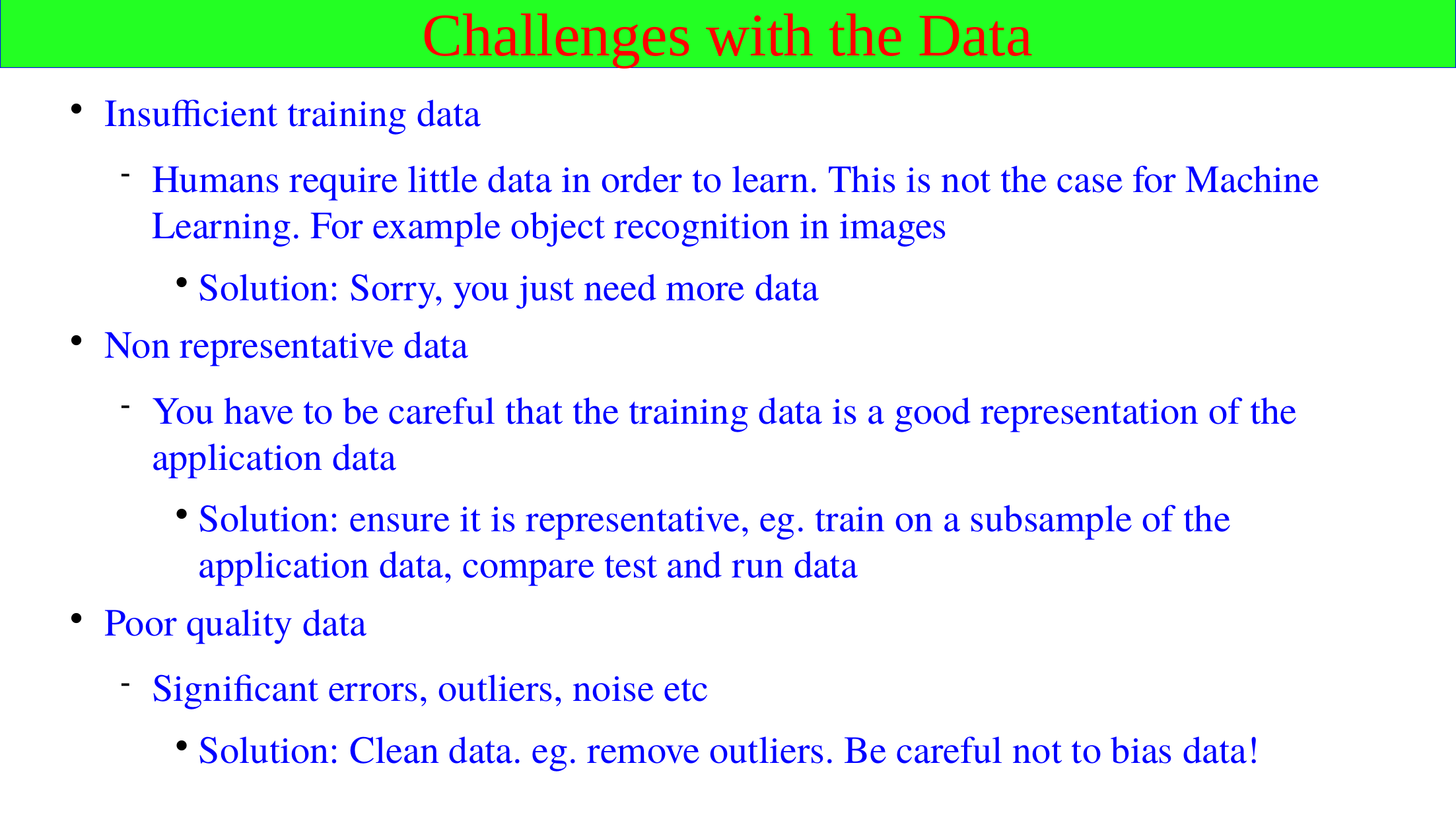

Challenges with the Data
Insufficient training data
Humans require little data in order to learn. This is not the case for Machine Learning. For example object recognition in images
Solution: Sorry, you just need more data
Non representative data
You have to be careful that the training data is a good representation of the application data
Solution: ensure it is representative, eg. train on a subsample of the application data, compare test and run data
Poor quality data
Significant errors, outliers, noise etc
Solution: Clean data. eg. remove outliers. Be careful not to bias data!